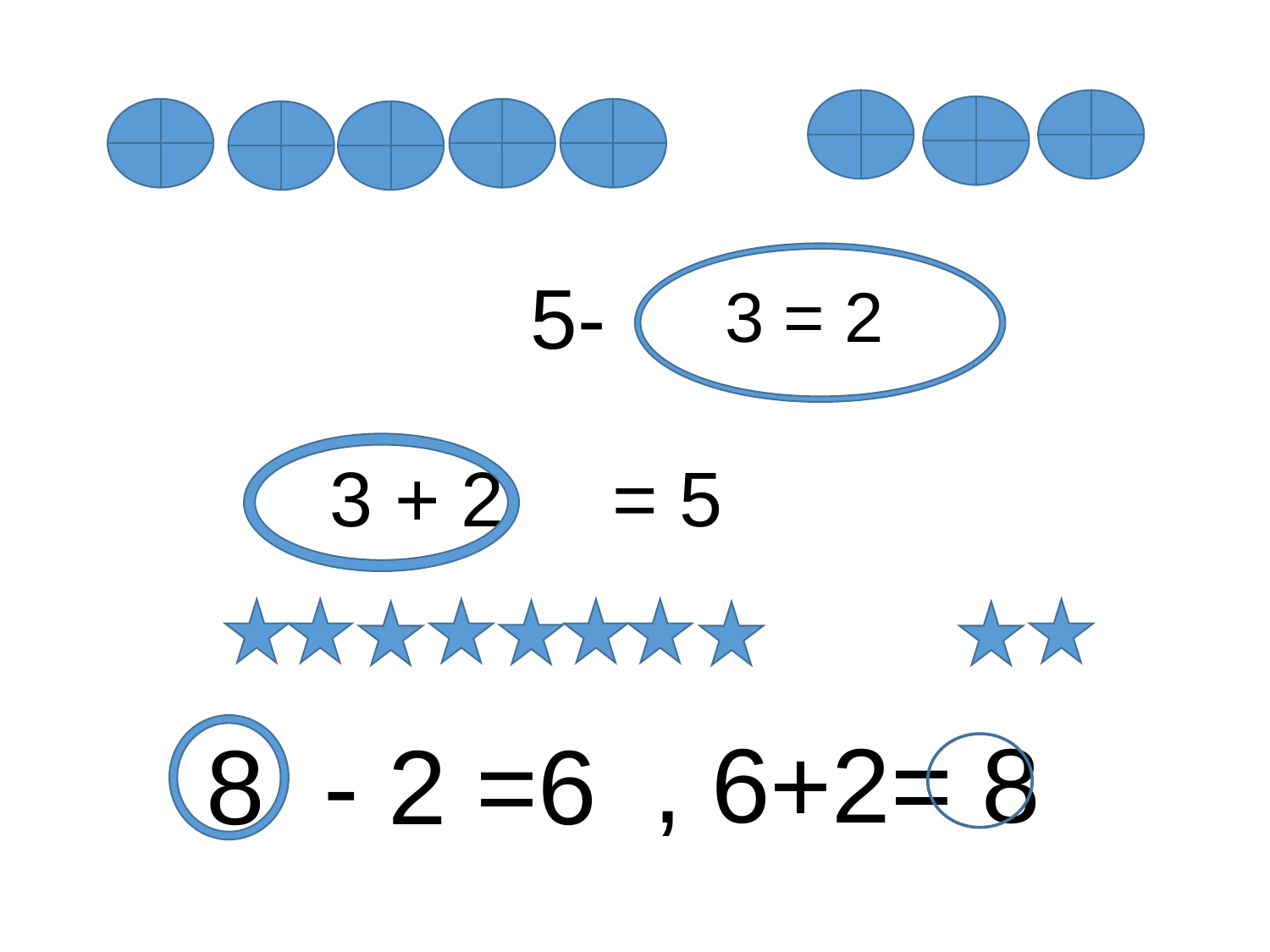

5-
     3 = 2

3 + 2     = 5

, 6+2= 8
8  - 2 =6